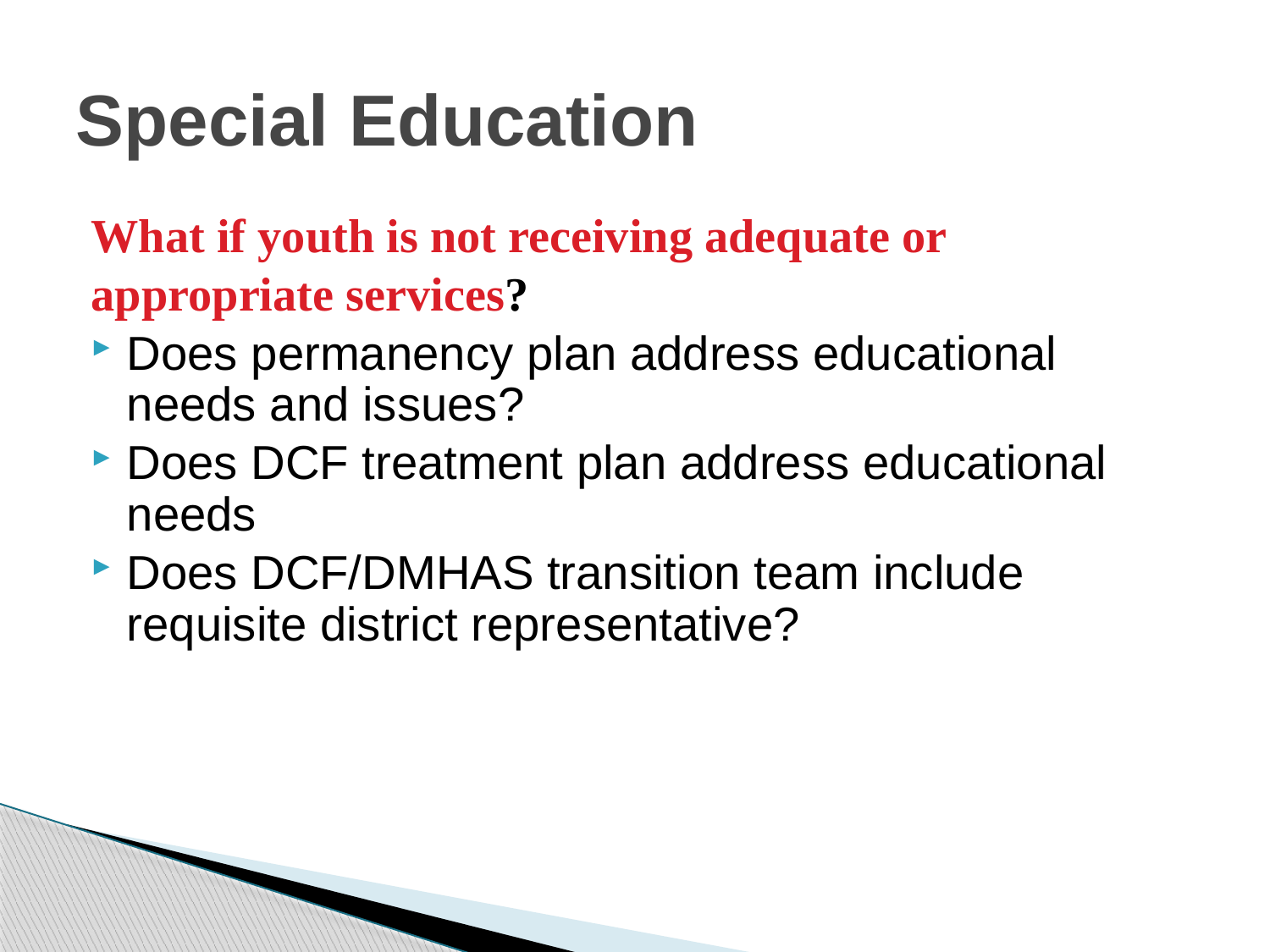

# Special Education
What if youth is not receiving adequate or
appropriate services?
Does permanency plan address educational needs and issues?
Does DCF treatment plan address educational needs
Does DCF/DMHAS transition team include requisite district representative?